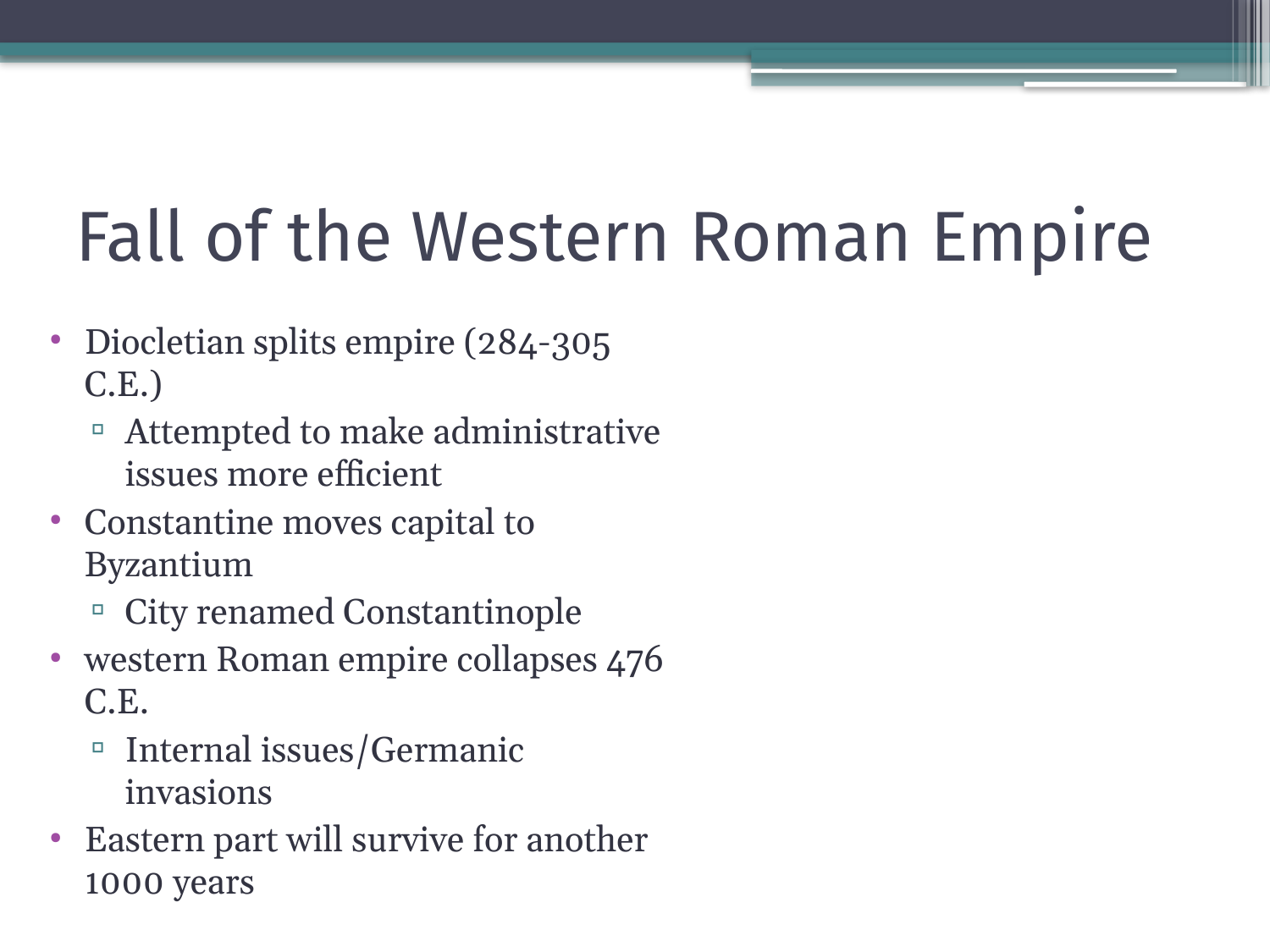

# Fall of the Western Roman Empire
Diocletian splits empire (284-305 C.E.)
Attempted to make administrative issues more efficient
Constantine moves capital to Byzantium
City renamed Constantinople
western Roman empire collapses 476 C.E.
Internal issues/Germanic invasions
Eastern part will survive for another 1000 years